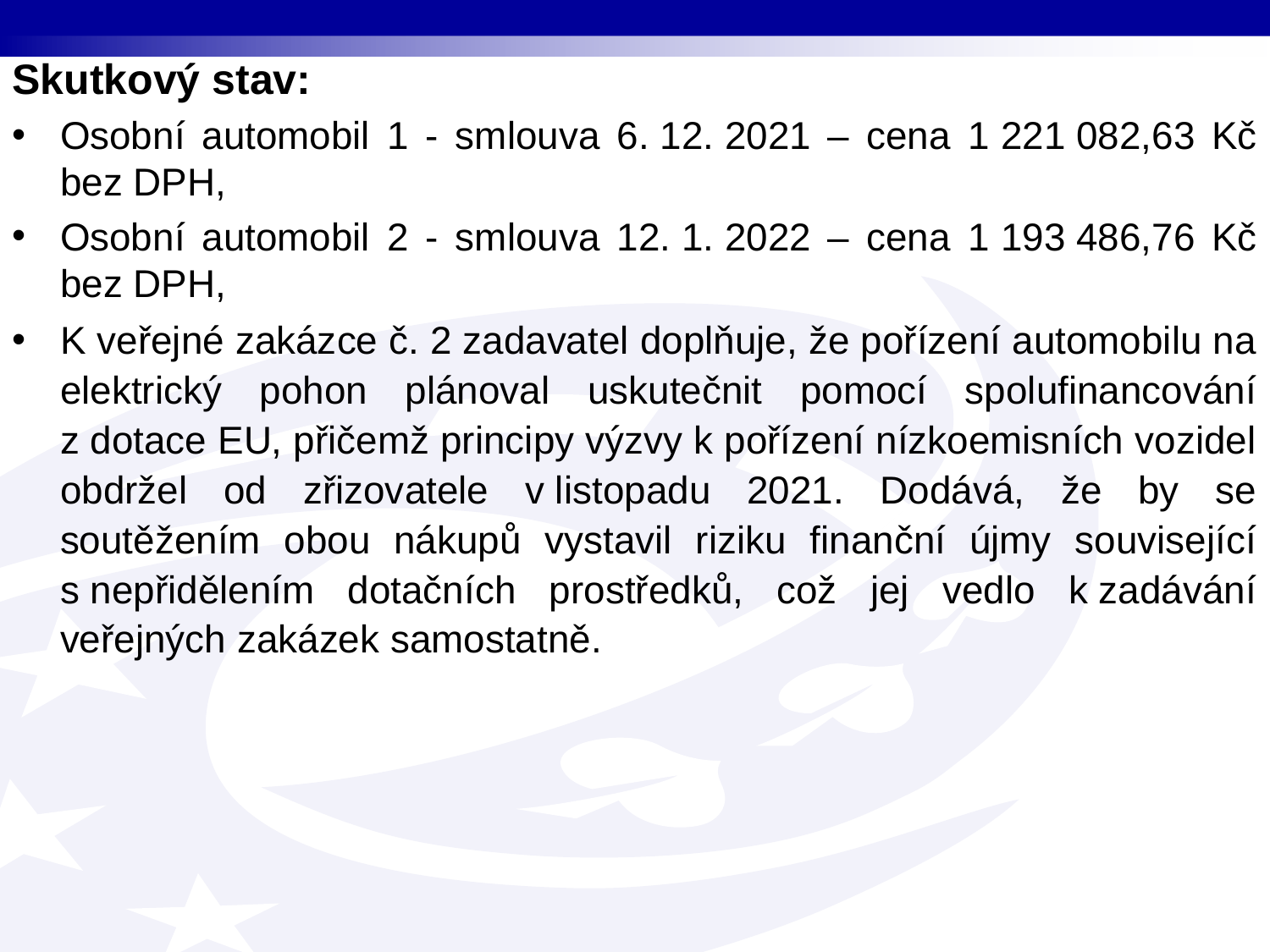

Skutkový stav:
Osobní automobil 1 - smlouva 6. 12. 2021 – cena 1 221 082,63 Kč bez DPH,
Osobní automobil 2 - smlouva 12. 1. 2022 – cena 1 193 486,76 Kč bez DPH,
K veřejné zakázce č. 2 zadavatel doplňuje, že pořízení automobilu na elektrický pohon plánoval uskutečnit pomocí spolufinancování z dotace EU, přičemž principy výzvy k pořízení nízkoemisních vozidel obdržel od zřizovatele v listopadu 2021. Dodává, že by se soutěžením obou nákupů vystavil riziku finanční újmy související s nepřidělením dotačních prostředků, což jej vedlo k zadávání veřejných zakázek samostatně.